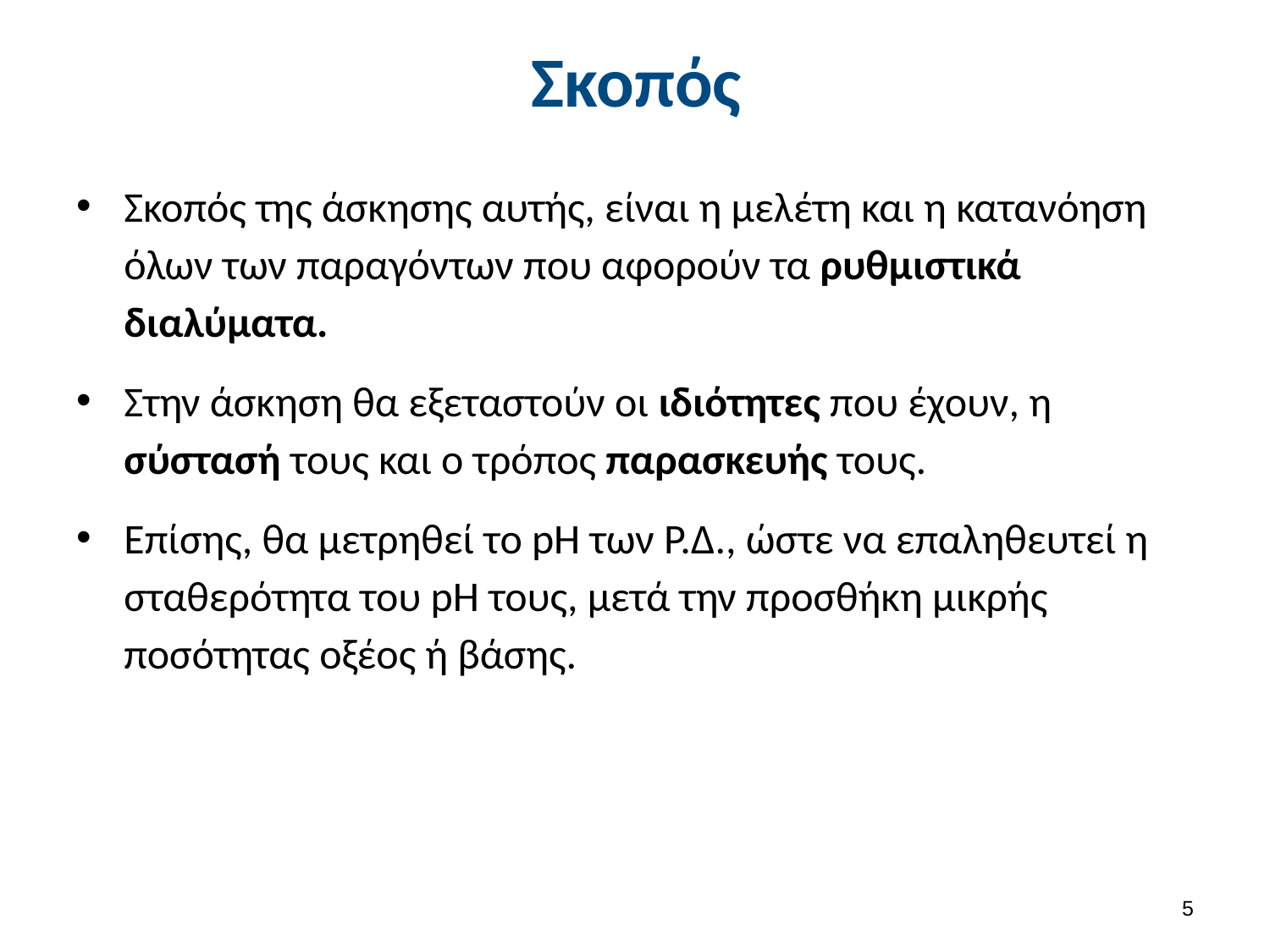

# Σκοπός
Σκοπός της άσκησης αυτής, είναι η μελέτη και η κατανόηση όλων των παραγόντων που αφορούν τα ρυθμιστικά διαλύματα.
Στην άσκηση θα εξεταστούν οι ιδιότητες που έχουν, η σύστασή τους και ο τρόπος παρασκευής τους.
Επίσης, θα μετρηθεί το pH των Ρ.Δ., ώστε να επαληθευτεί η σταθερότητα του pH τους, μετά την προσθήκη μικρής ποσότητας οξέος ή βάσης.
5